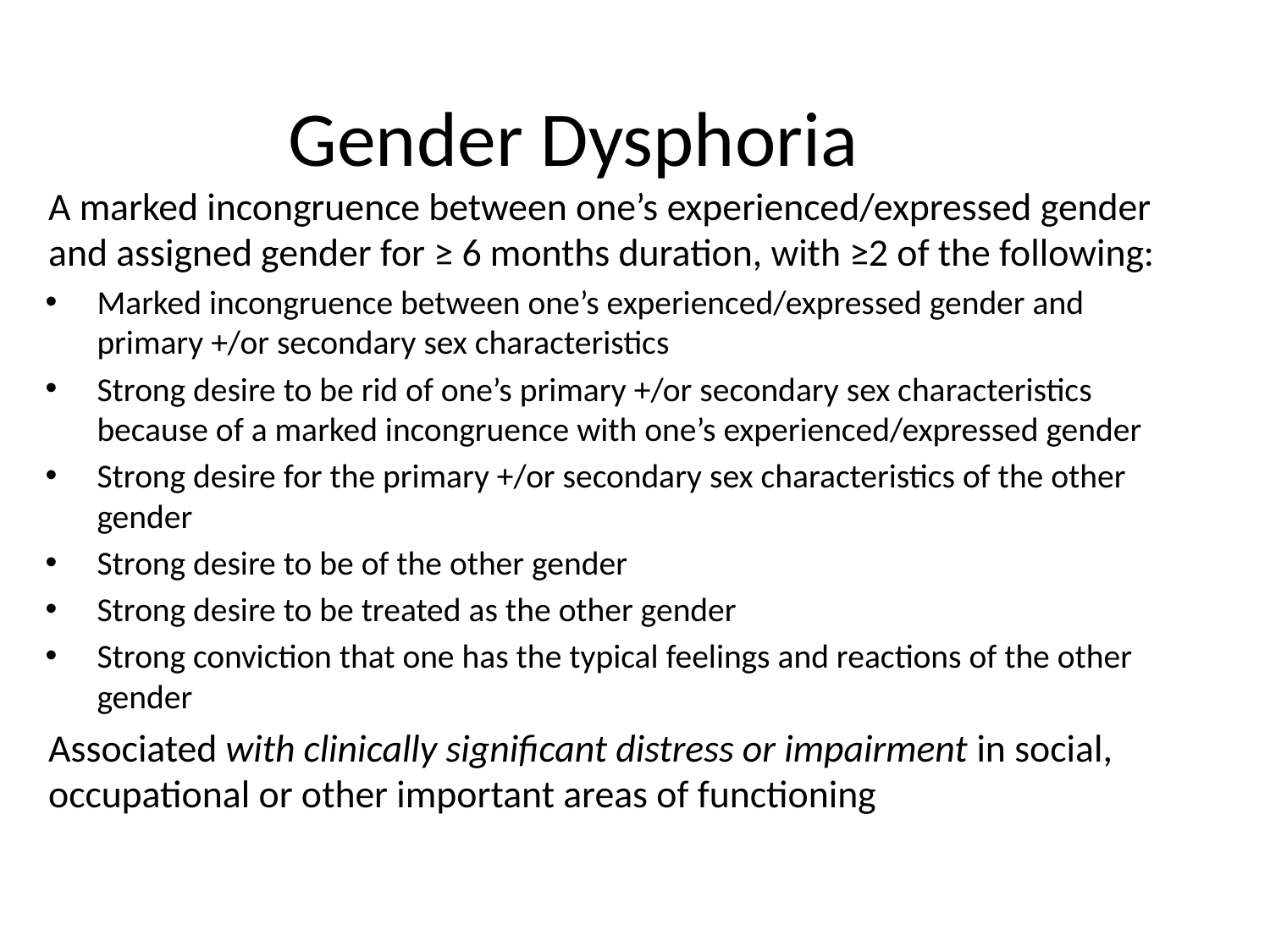

# Gender Dysphoria
A marked incongruence between one’s experienced/expressed gender and assigned gender for ≥ 6 months duration, with ≥2 of the following:
Marked incongruence between one’s experienced/expressed gender and primary +/or secondary sex characteristics
Strong desire to be rid of one’s primary +/or secondary sex characteristics because of a marked incongruence with one’s experienced/expressed gender
Strong desire for the primary +/or secondary sex characteristics of the other gender
Strong desire to be of the other gender
Strong desire to be treated as the other gender
Strong conviction that one has the typical feelings and reactions of the other gender
Associated with clinically significant distress or impairment in social, occupational or other important areas of functioning